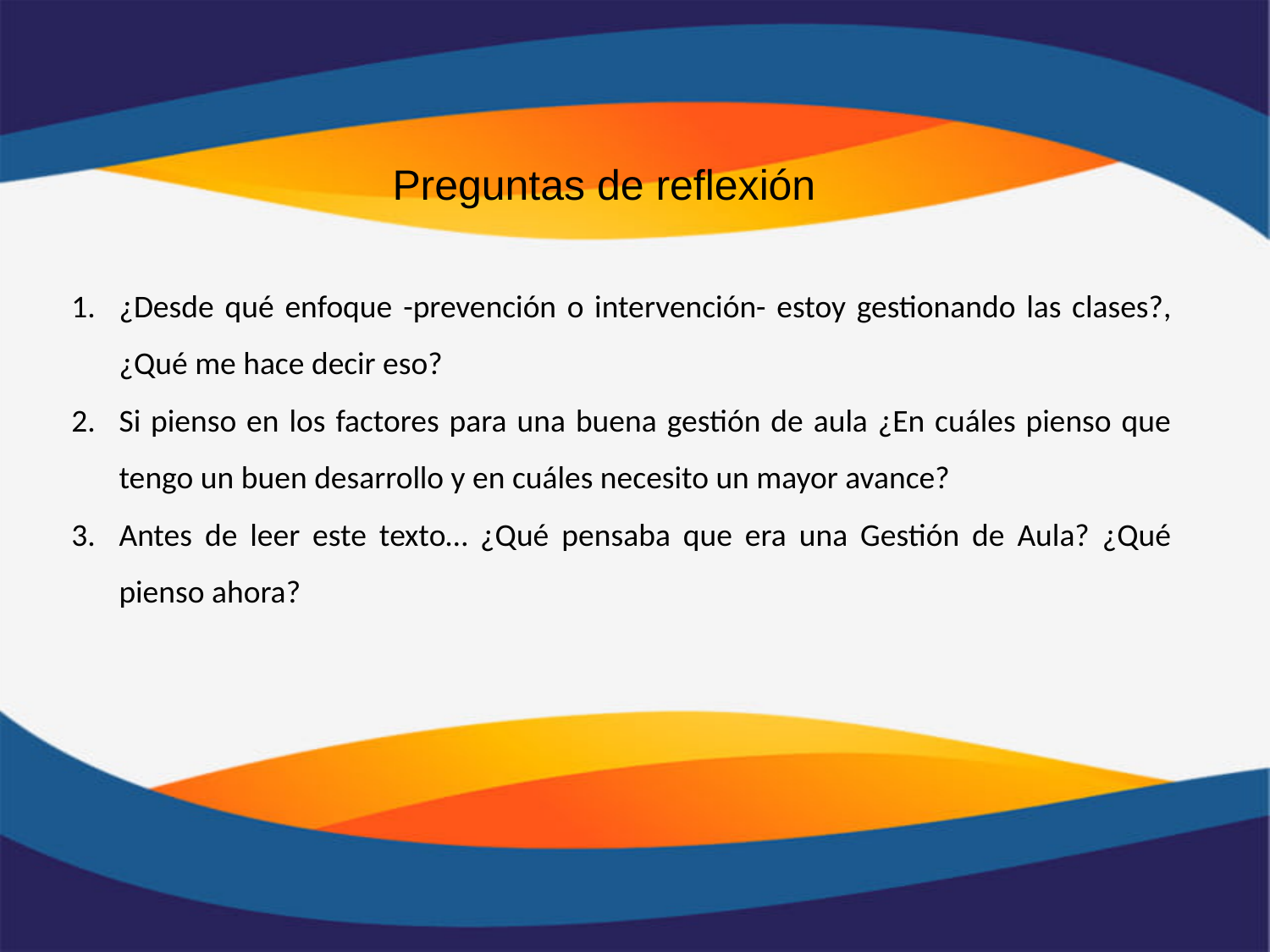

Preguntas de reflexión
¿Desde qué enfoque -prevención o intervención- estoy gestionando las clases?, ¿Qué me hace decir eso?
Si pienso en los factores para una buena gestión de aula ¿En cuáles pienso que tengo un buen desarrollo y en cuáles necesito un mayor avance?
Antes de leer este texto… ¿Qué pensaba que era una Gestión de Aula? ¿Qué pienso ahora?